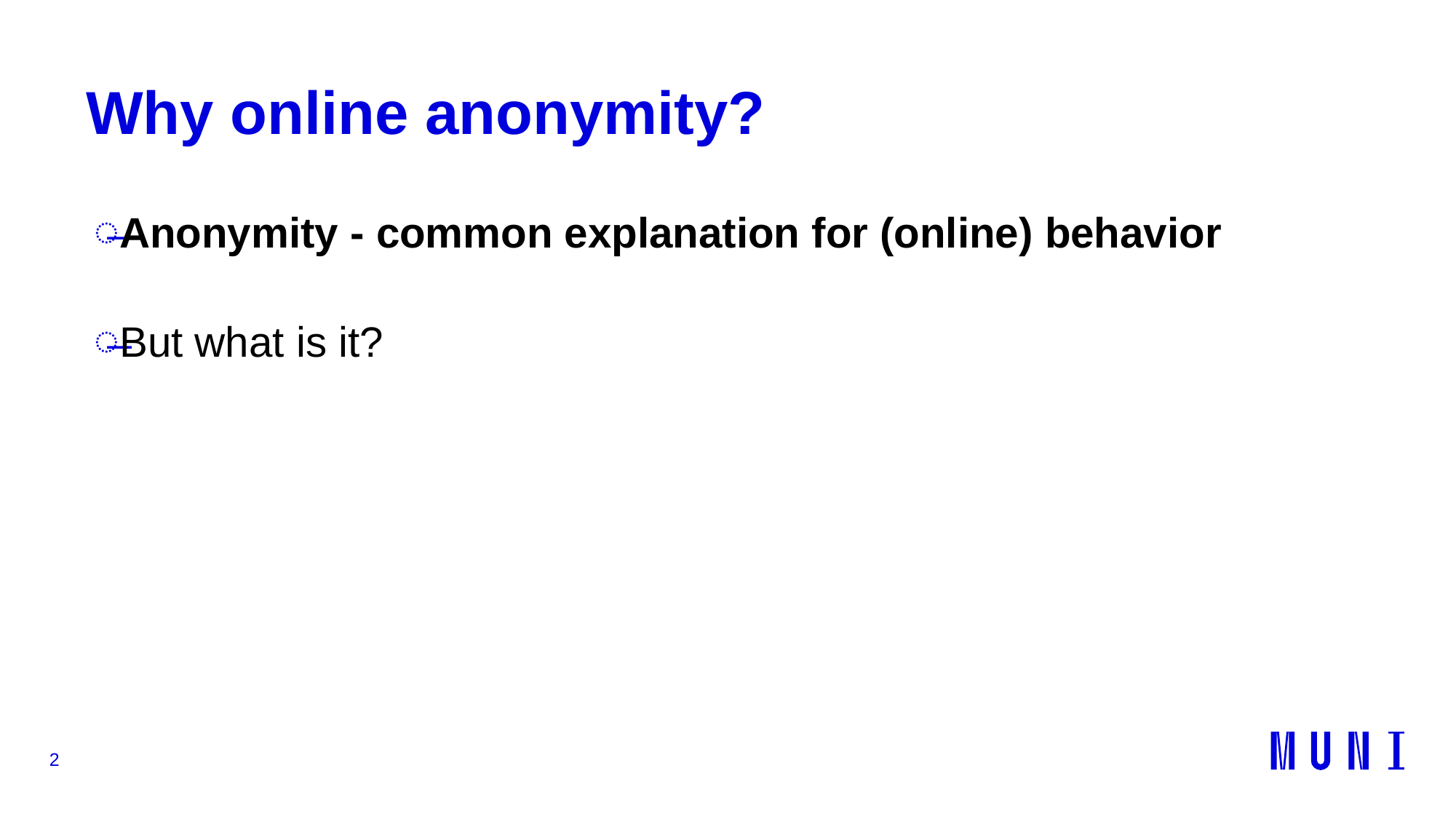

# Why online anonymity?
Anonymity - common explanation for (online) behavior

But what is it?

2